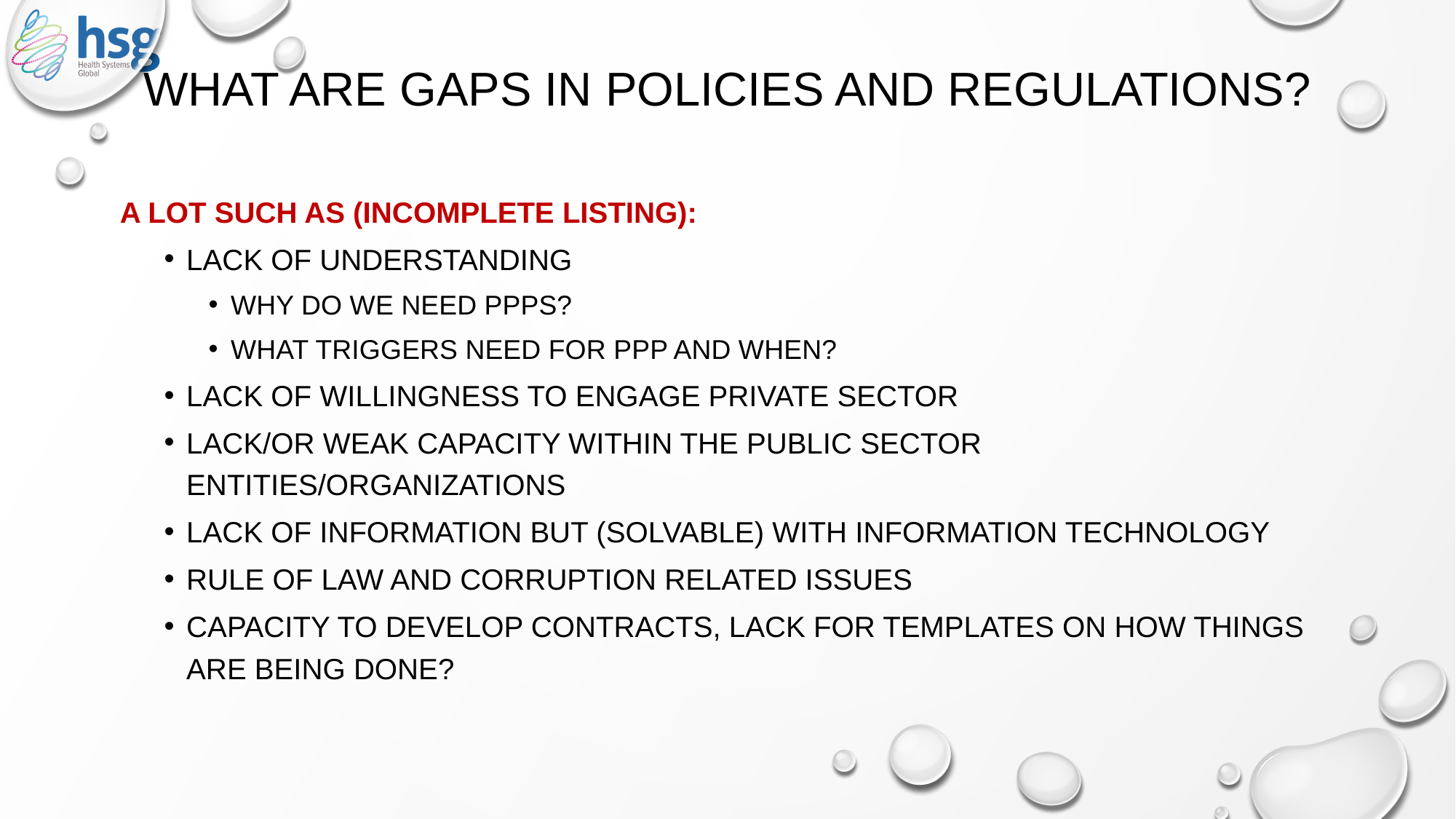

# What are Gaps in policies and regulations?
A LOT such as (incomplete listing):
Lack of understanding
Why do we need PPPs?
What triggers need for PPP and when?
Lack of willingness to engage private sector
Lack/or weak capacity within the public sector entities/organizations
Lack of information but (solvable) with information technology
Rule of law and corruption related issues
Capacity to develop contracts, lack for templates on HOW THINGS ARE BEING DONE?